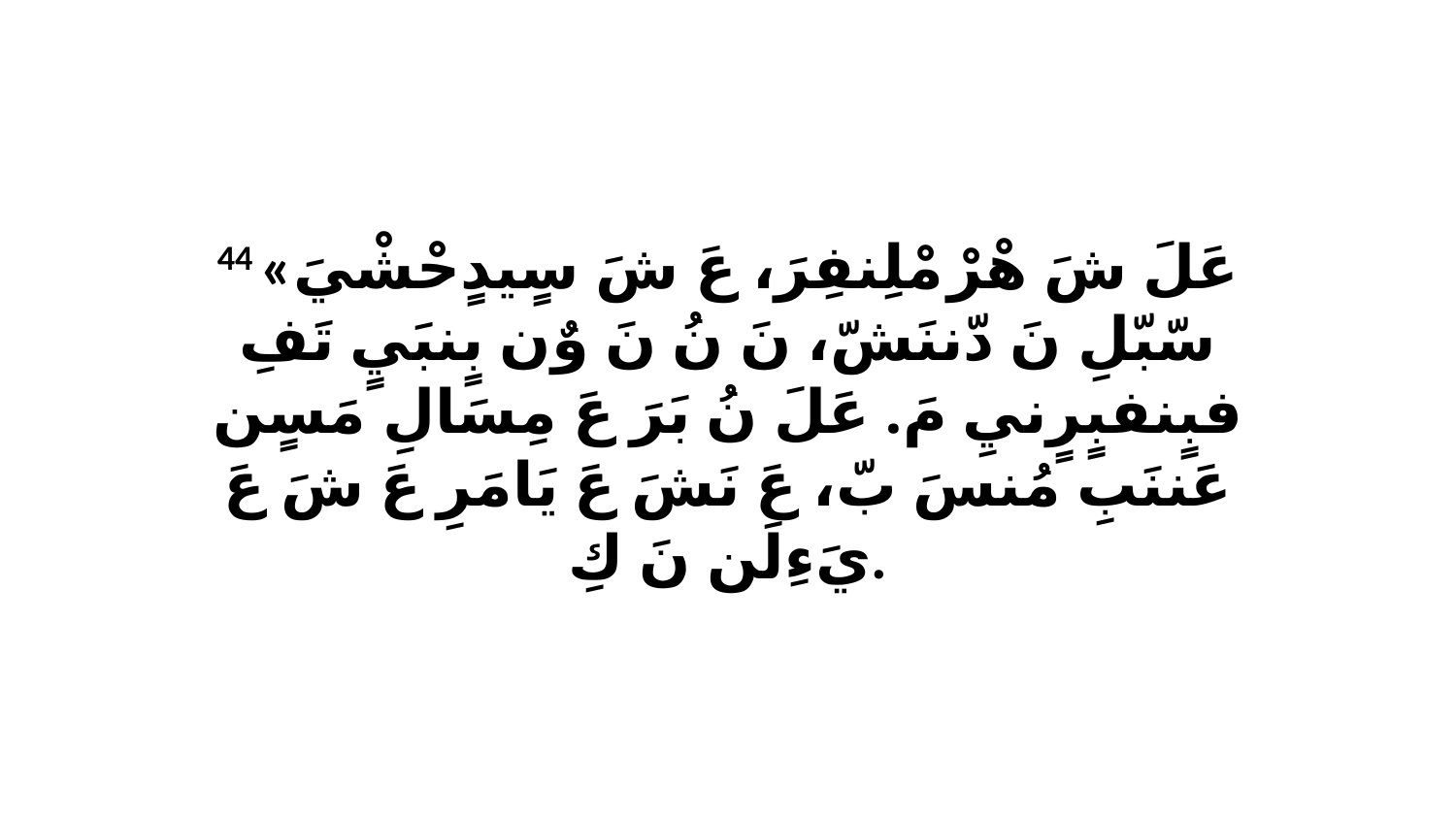

44 «عَلَ شَ هْرْ مْلِنفِرَ، عَ شَ سٍيدٍحْشْيَ سّبّلِ نَ دّننَشّ، نَ نُ نَ وٌن بٍنبَيٍ تَفِ فبٍنفبٍرٍنيِ مَ. عَلَ نُ بَرَ عَ مِسَالِ مَسٍن عَننَبِ مُنسَ بّ، عَ نَشَ عَ يَامَرِ عَ شَ عَ يَءِلَن نَ كِ.